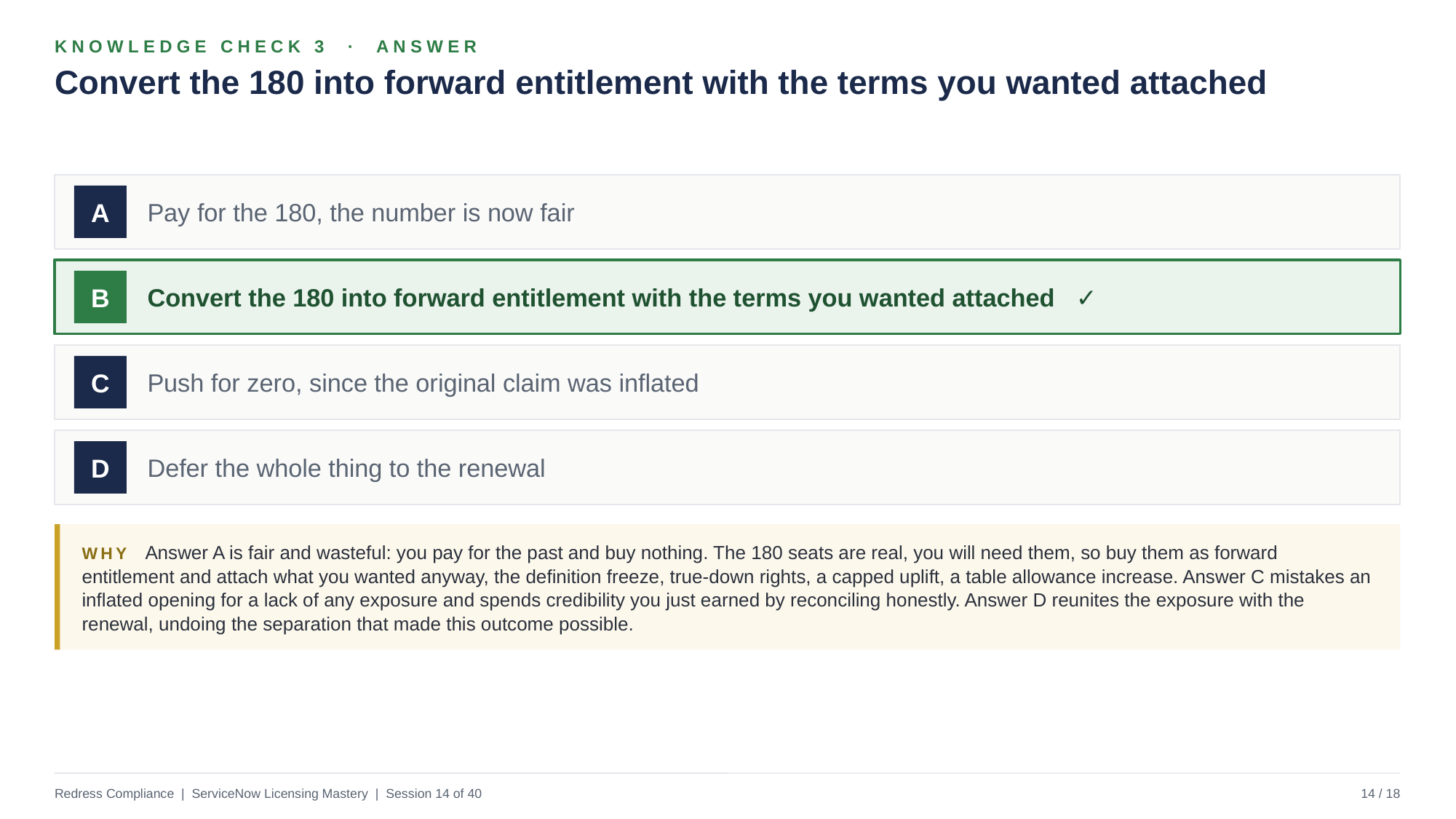

KNOWLEDGE CHECK 3  ·  ANSWER
Convert the 180 into forward entitlement with the terms you wanted attached

Pay for the 180, the number is now fair

A

Convert the 180 into forward entitlement with the terms you wanted attached   ✓

B

Push for zero, since the original claim was inflated

C

Defer the whole thing to the renewal

D

WHY  Answer A is fair and wasteful: you pay for the past and buy nothing. The 180 seats are real, you will need them, so buy them as forward entitlement and attach what you wanted anyway, the definition freeze, true-down rights, a capped uplift, a table allowance increase. Answer C mistakes an inflated opening for a lack of any exposure and spends credibility you just earned by reconciling honestly. Answer D reunites the exposure with the renewal, undoing the separation that made this outcome possible.

Redress Compliance  |  ServiceNow Licensing Mastery  |  Session 14 of 40
14 / 18